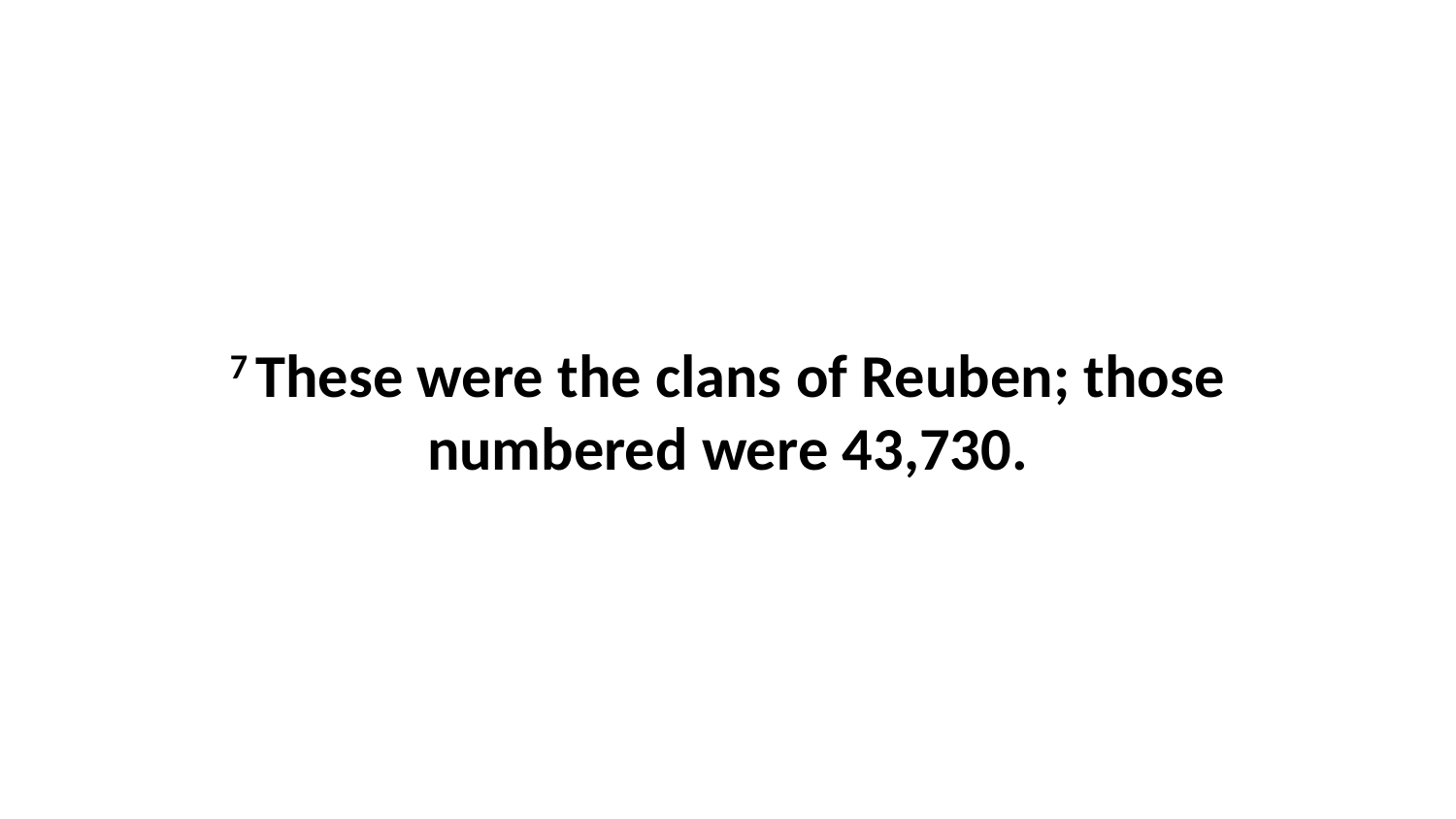

7 These were the clans of Reuben; those numbered were 43,730.